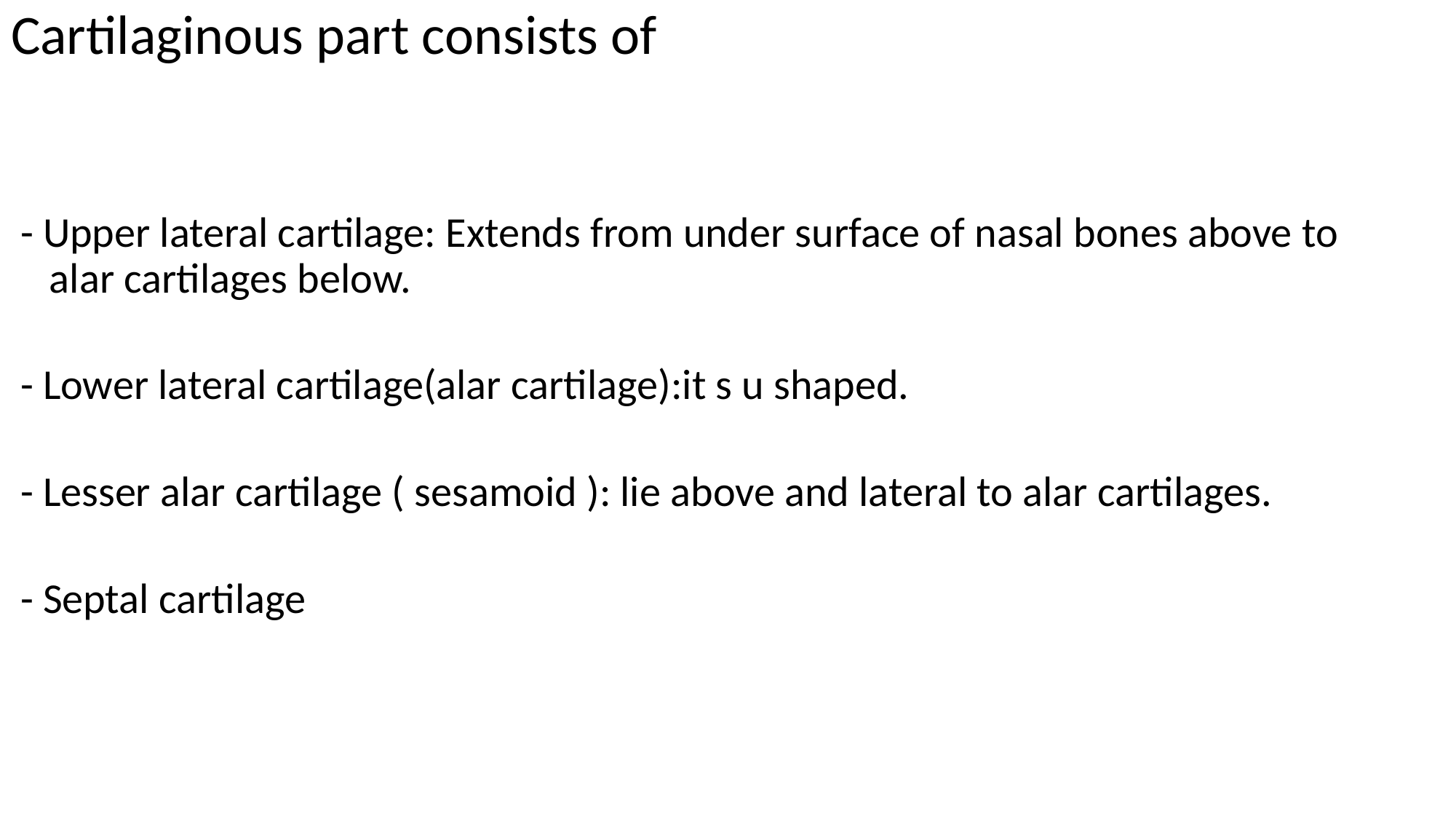

# Cartilaginous part consists of

 - Upper lateral cartilage: Extends from under surface of nasal bones above to
    alar cartilages below.
 - Lower lateral cartilage(alar cartilage):it s u shaped.
 - Lesser alar cartilage ( sesamoid ): lie above and lateral to alar cartilages.
 - Septal cartilage